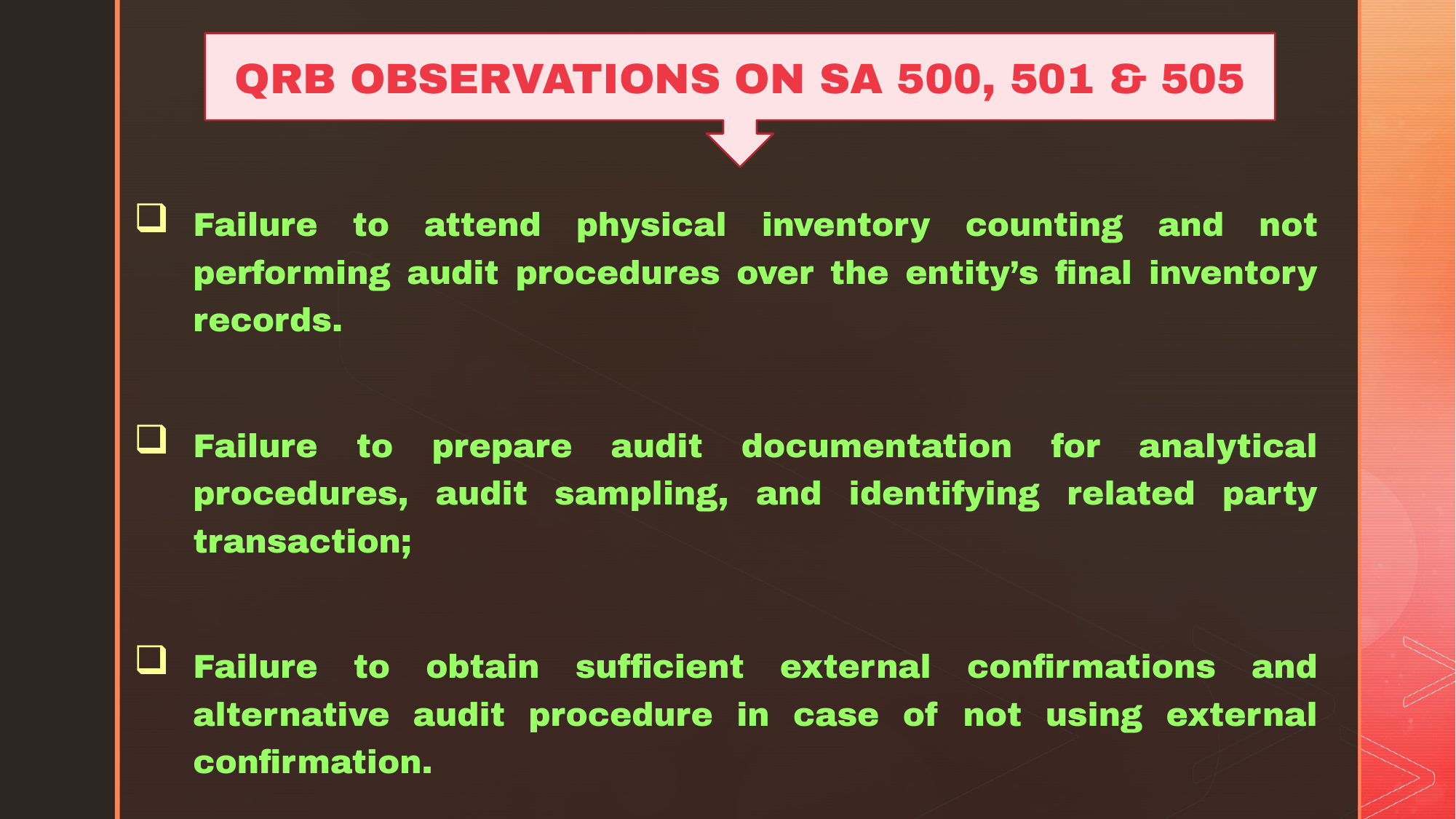

QRB OBSERVATIONS ON SA 500, 501 & 505
Failure to attend physical inventory counting and not performing audit procedures over the entity’s final inventory records.

Failure to prepare audit documentation for analytical procedures, audit sampling, and identifying related party transaction;

Failure to obtain sufficient external confirmations and alternative audit procedure in case of not using external confirmation.